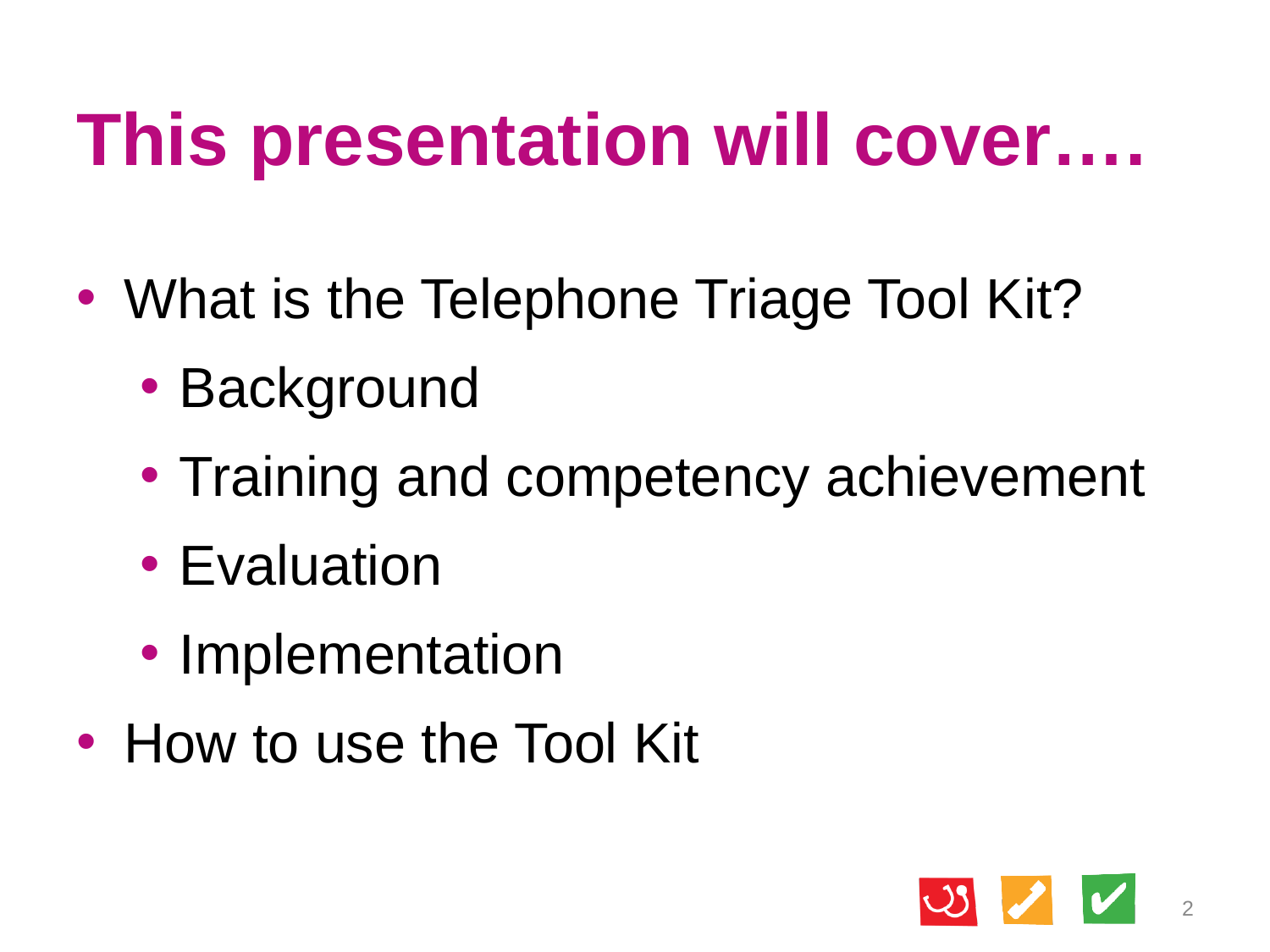

# This presentation will cover….
What is the Telephone Triage Tool Kit?
Background
Training and competency achievement
Evaluation
Implementation
How to use the Tool Kit

2